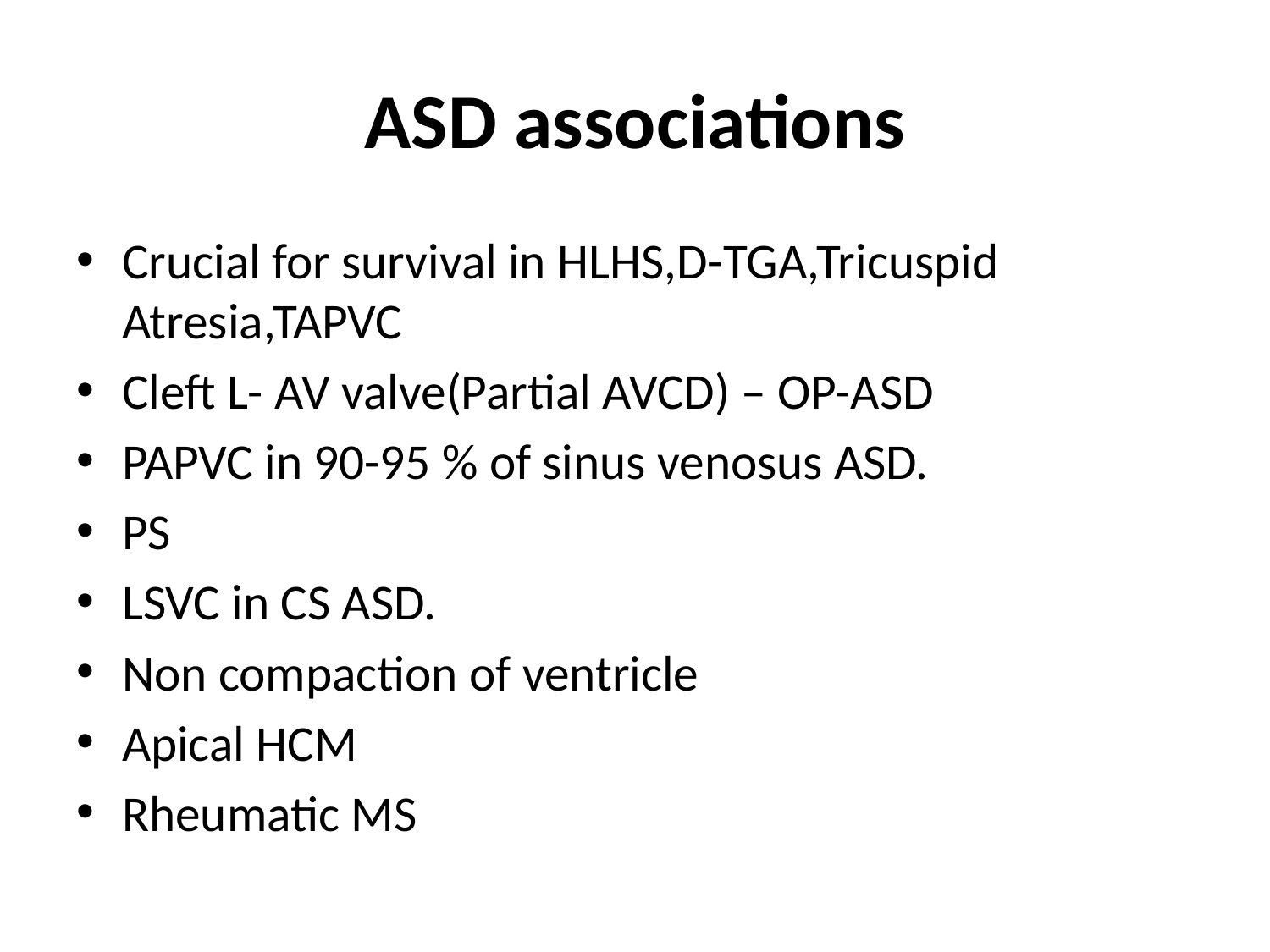

# ASD associations
Crucial for survival in HLHS,D-TGA,Tricuspid Atresia,TAPVC
Cleft L- AV valve(Partial AVCD) – OP-ASD
PAPVC in 90-95 % of sinus venosus ASD.
PS
LSVC in CS ASD.
Non compaction of ventricle
Apical HCM
Rheumatic MS